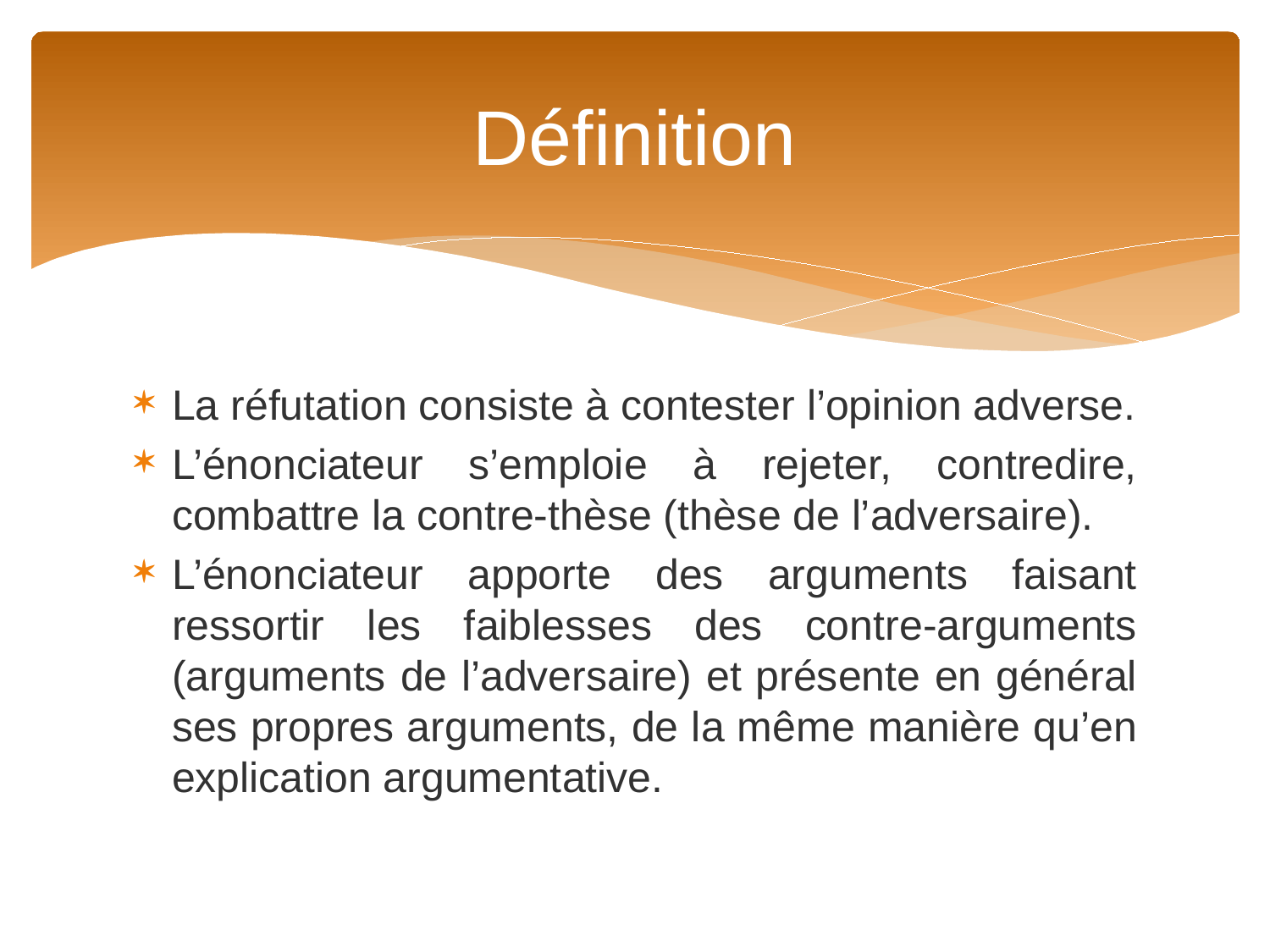

# Définition
La réfutation consiste à contester l’opinion adverse.
L’énonciateur s’emploie à rejeter, contredire, combattre la contre-thèse (thèse de l’adversaire).
L’énonciateur apporte des arguments faisant ressortir les faiblesses des contre-arguments (arguments de l’adversaire) et présente en général ses propres arguments, de la même manière qu’en explication argumentative.